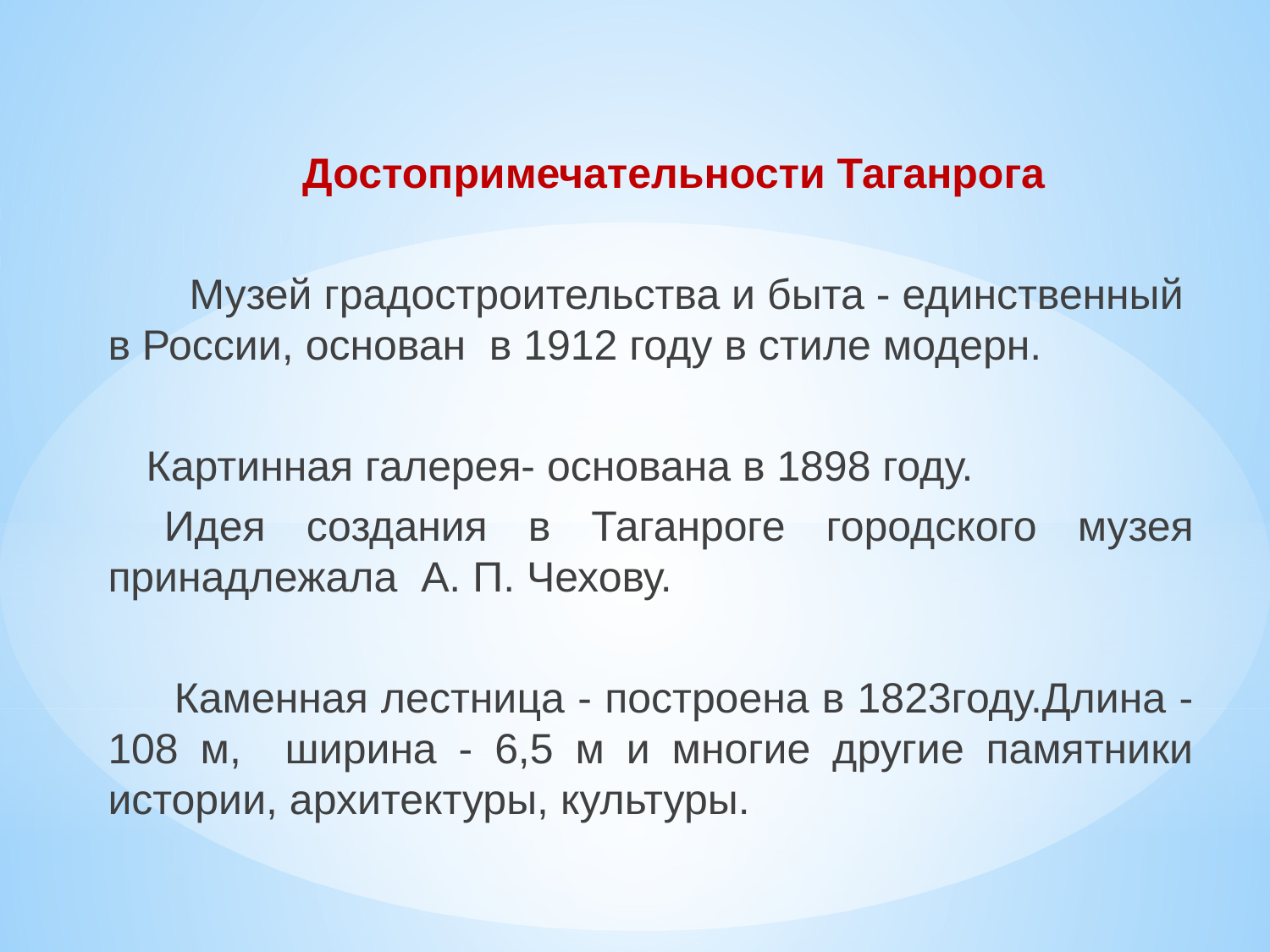

Достопримечательности Таганрога

         Музей градостроительства и быта - единственный в России, основан  в 1912 году в стиле модерн.

       Картинная галерея- основана в 1898 году.
  Идея создания в Таганроге городского музея принадлежала  А. П. Чехову.

       Каменная лестница - построена в 1823году.Длина -108 м,  ширина - 6,5 м и многие другие памятники истории, архитектуры, культуры.
#